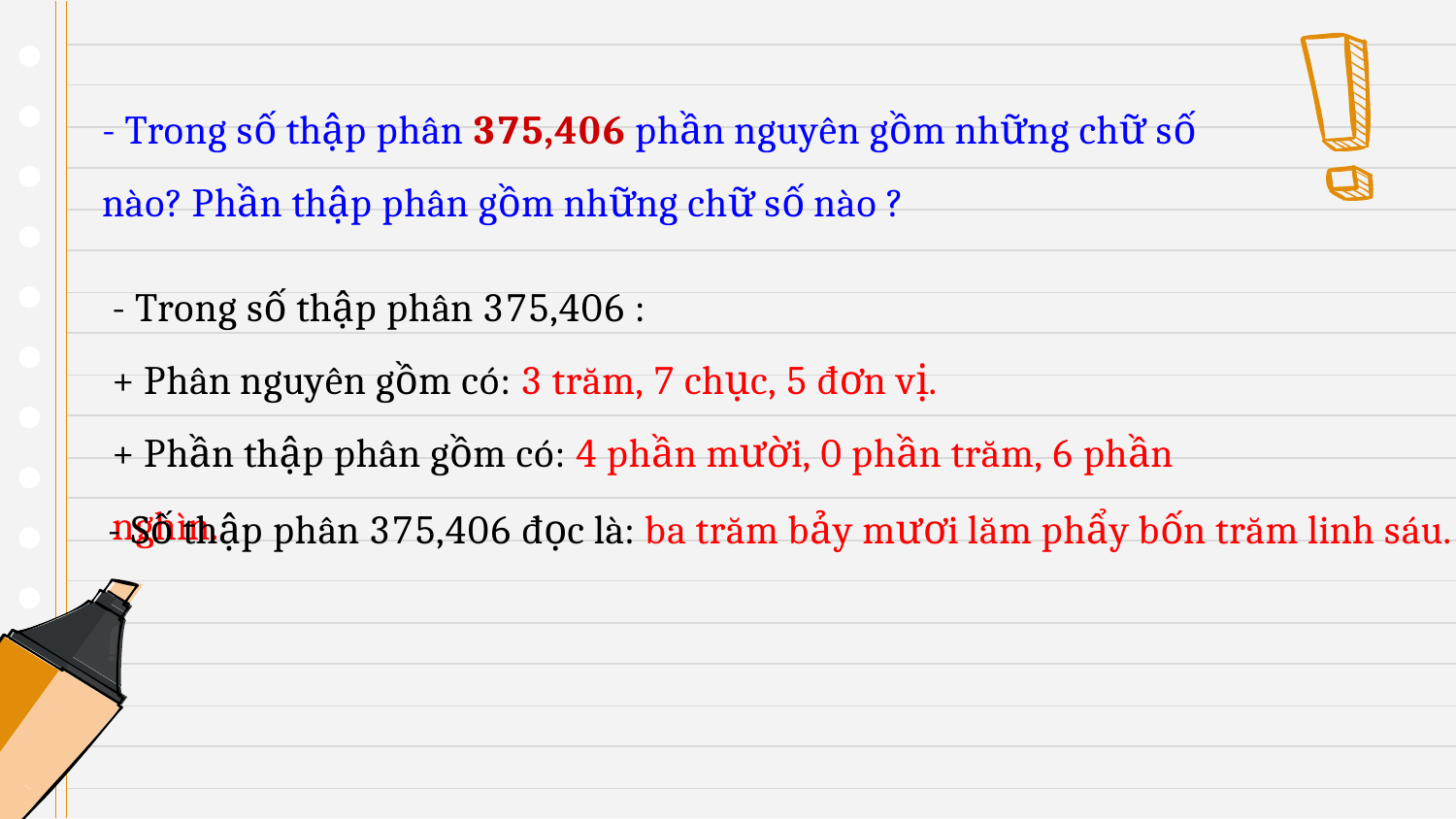

- Trong số thập phân 375,406 phần nguyên gồm những chữ số nào? Phần thập phân gồm những chữ số nào ?
- Trong số thập phân 375,406 :
+ Phân nguyên gồm có: 3 trăm, 7 chục, 5 đơn vị.
+ Phần thập phân gồm có: 4 phần mười, 0 phần trăm, 6 phần nghìn.
- Số thập phân 375,406 đọc là: ba trăm bảy mươi lăm phẩy bốn trăm linh sáu.